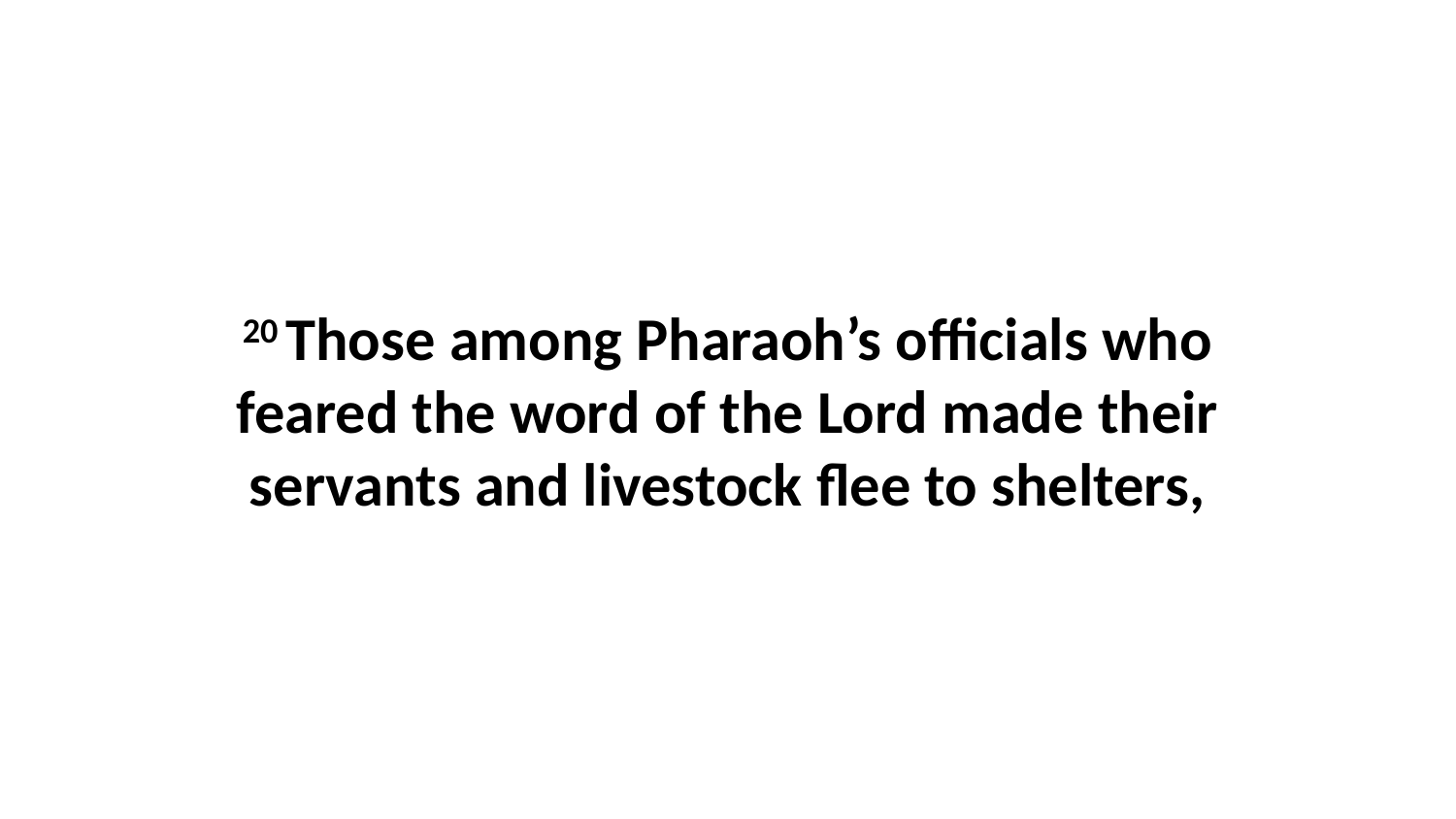

20 Those among Pharaoh’s officials who feared the word of the Lord made their servants and livestock flee to shelters,